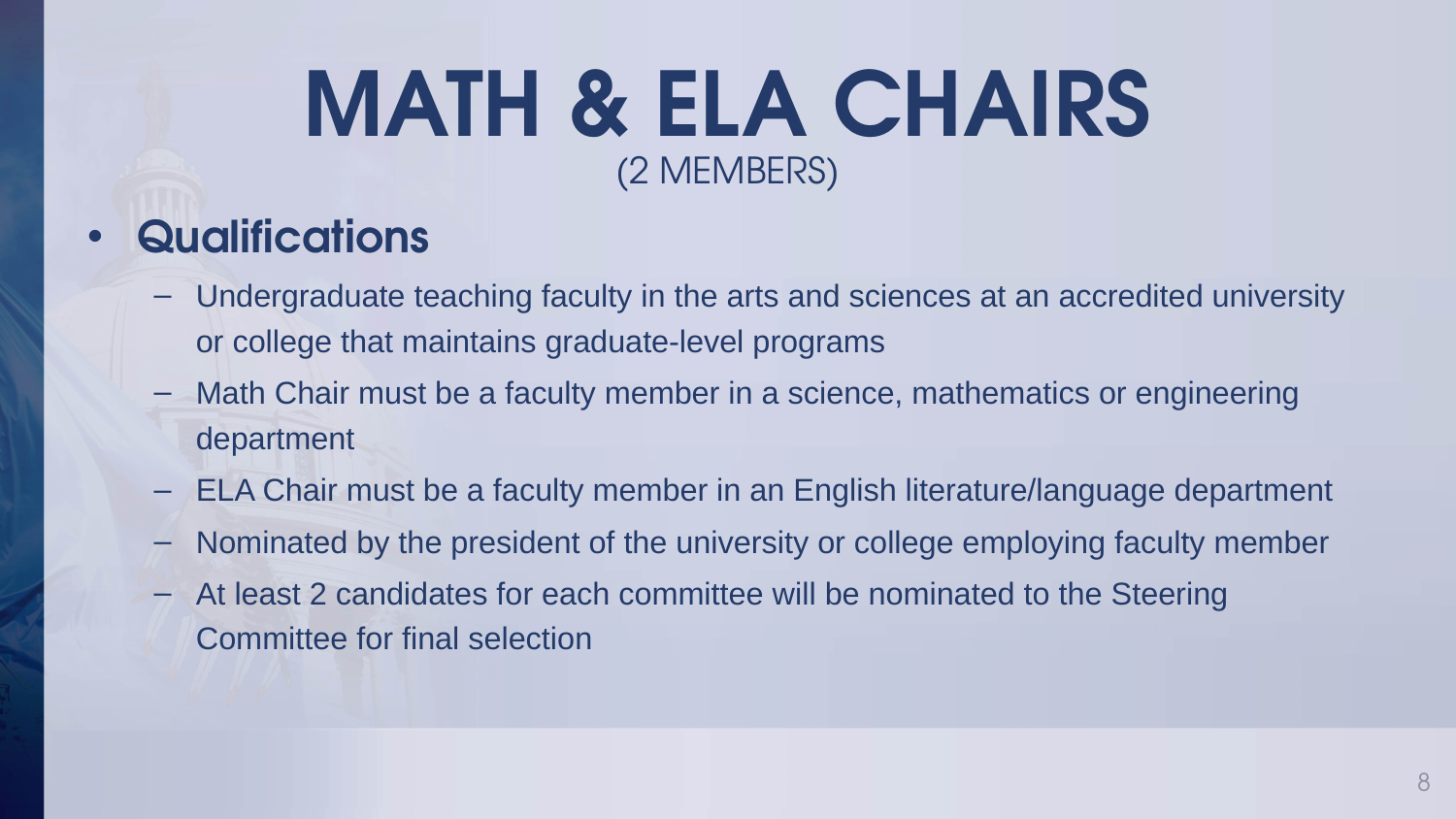

# MATH & ELA CHAIRS
(2 MEMBERS)
Qualifications
Undergraduate teaching faculty in the arts and sciences at an accredited university or college that maintains graduate-level programs
Math Chair must be a faculty member in a science, mathematics or engineering department
ELA Chair must be a faculty member in an English literature/language department
Nominated by the president of the university or college employing faculty member
At least 2 candidates for each committee will be nominated to the Steering Committee for final selection
8